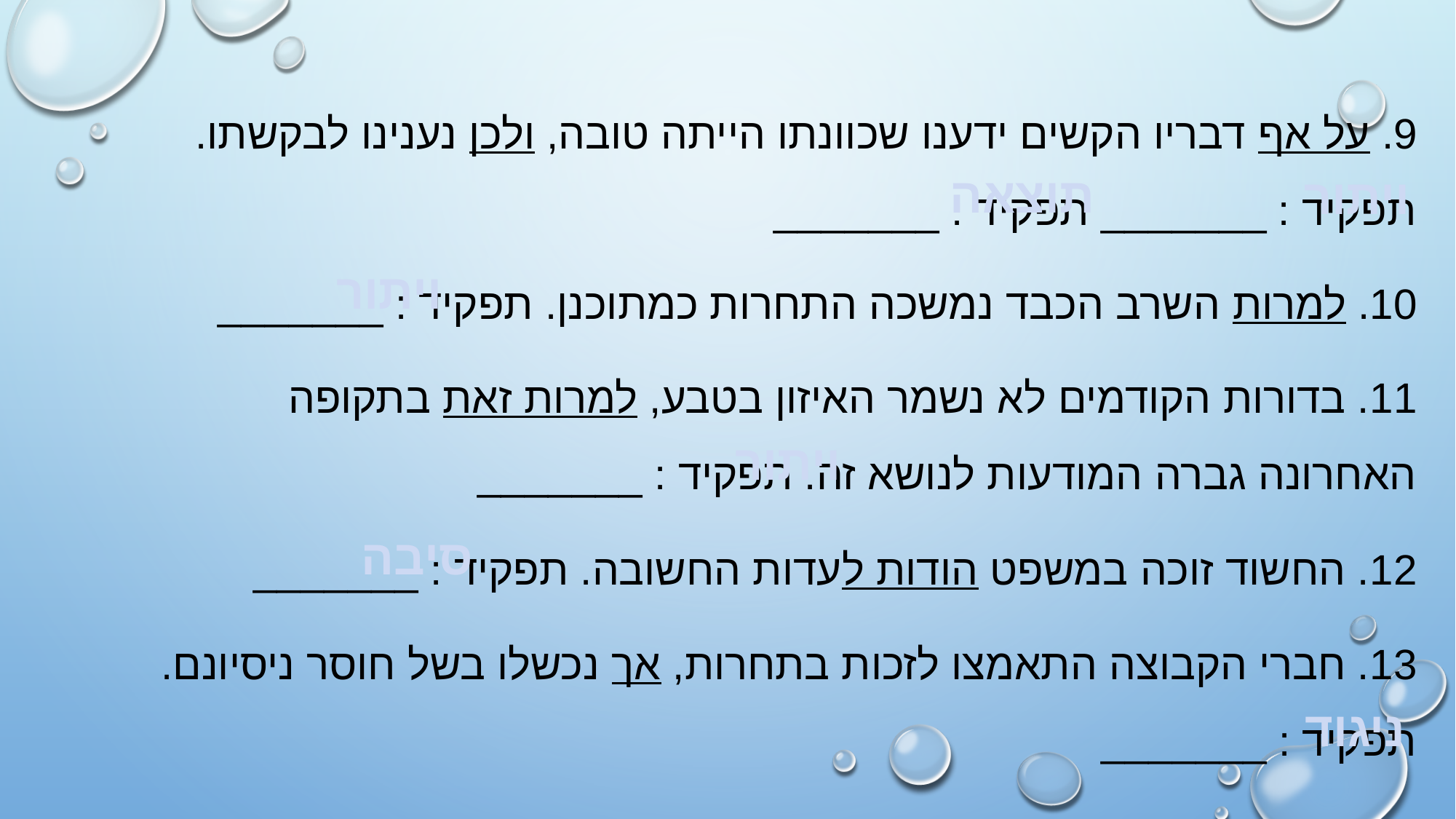

9. על אף דבריו הקשים ידענו שכוונתו הייתה טובה, ולכן נענינו לבקשתו. תפקיד : _______ תפקיד : _______
תוצאה
ויתור
10. למרות השרב הכבד נמשכה התחרות כמתוכנן. תפקיד : _______
ויתור
11. בדורות הקודמים לא נשמר האיזון בטבע, למרות זאת בתקופה האחרונה גברה המודעות לנושא זה. תפקיד : _______
ויתור
12. החשוד זוכה במשפט הודות לעדות החשובה. תפקיד : _______
סיבה
13. חברי הקבוצה התאמצו לזכות בתחרות, אך נכשלו בשל חוסר ניסיונם. תפקיד : _______
ניגוד